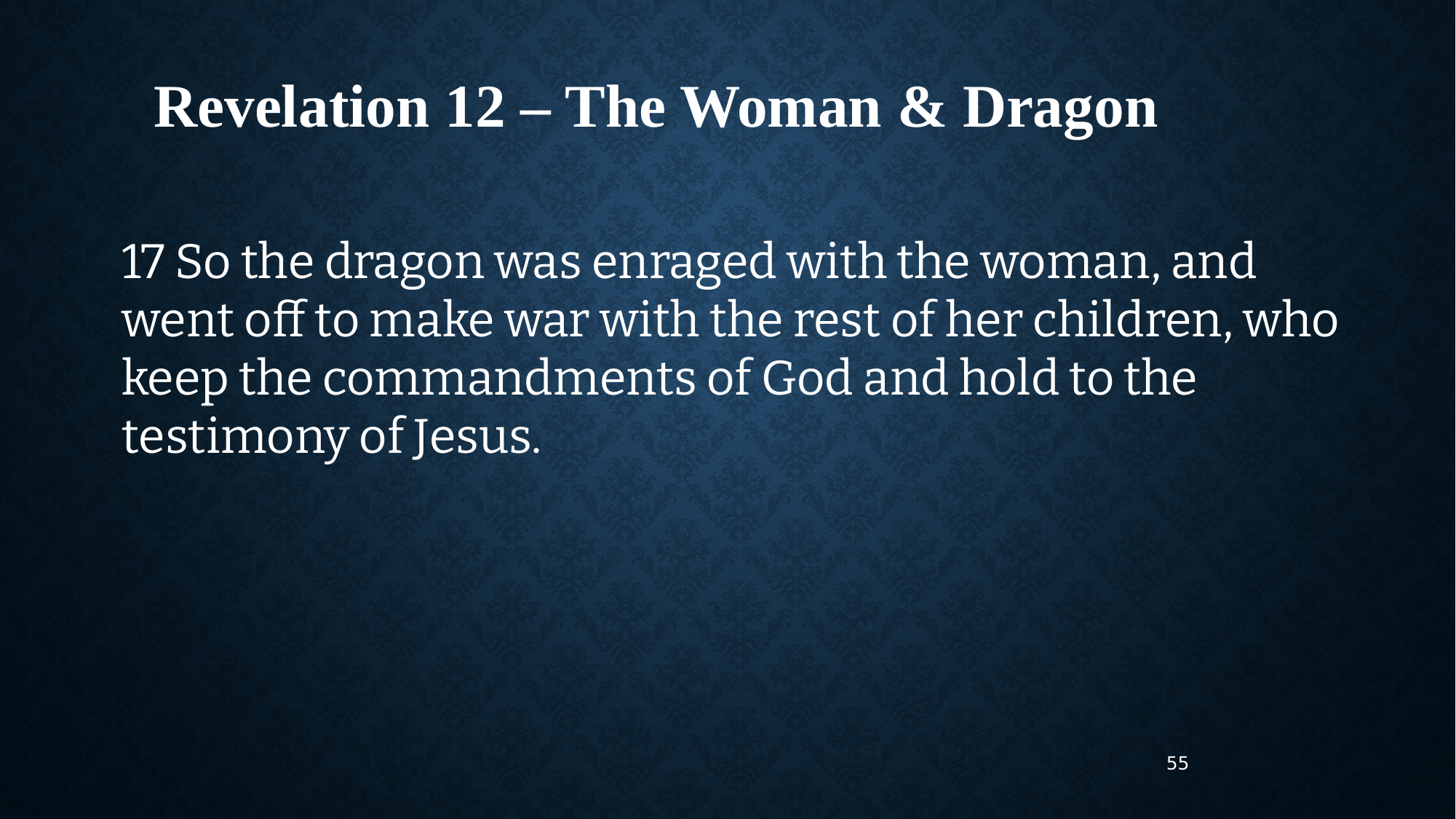

Revelation 12 – The Woman & Dragon
17 So the dragon was enraged with the woman, and went off to make war with the rest of her children, who keep the commandments of God and hold to the testimony of Jesus.

55